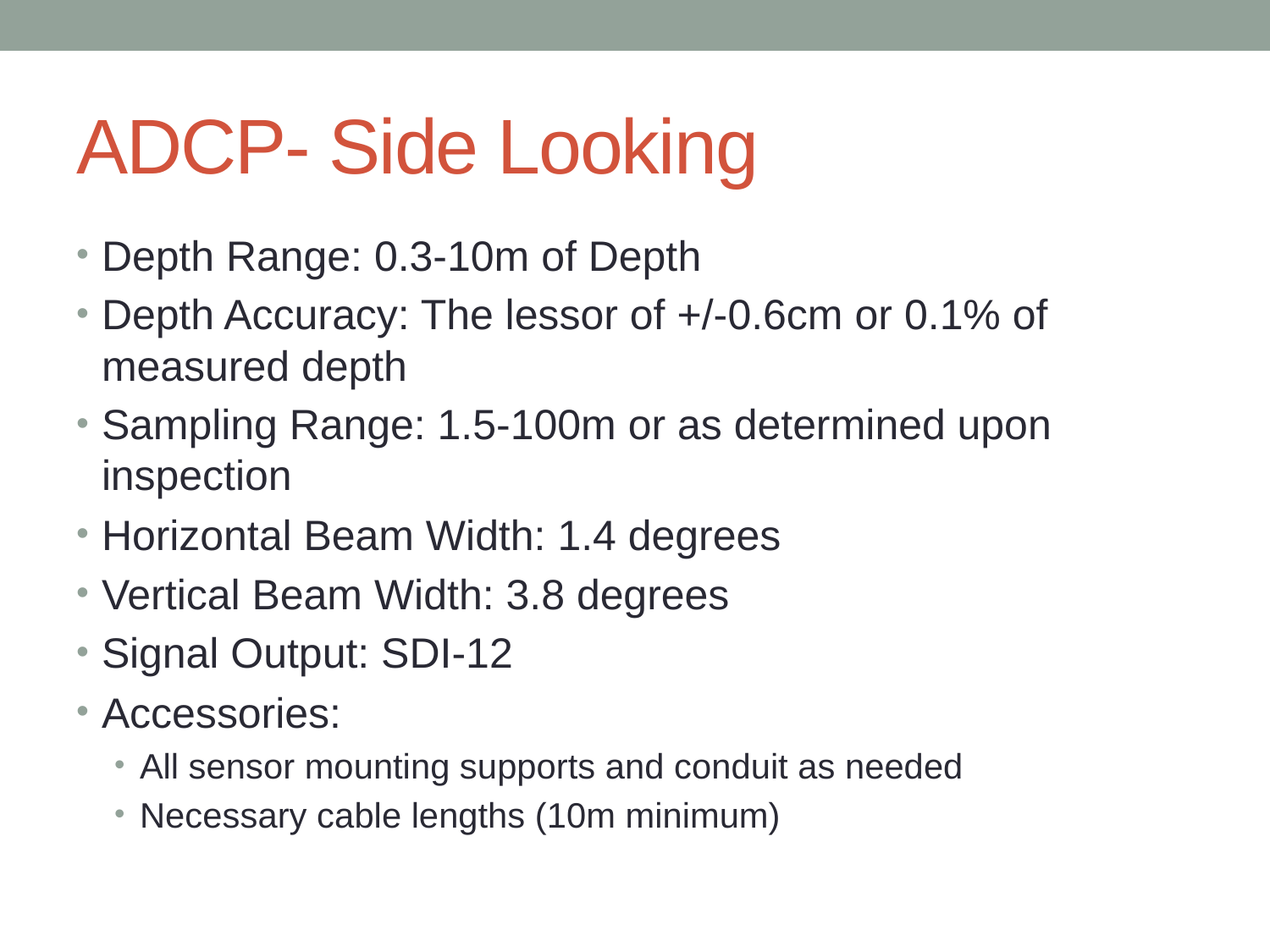

# ADCP- Side Looking
Depth Range: 0.3-10m of Depth
Depth Accuracy: The lessor of +/-0.6cm or 0.1% of measured depth
Sampling Range: 1.5-100m or as determined upon inspection
Horizontal Beam Width: 1.4 degrees
Vertical Beam Width: 3.8 degrees
Signal Output: SDI-12
Accessories:
All sensor mounting supports and conduit as needed
Necessary cable lengths (10m minimum)